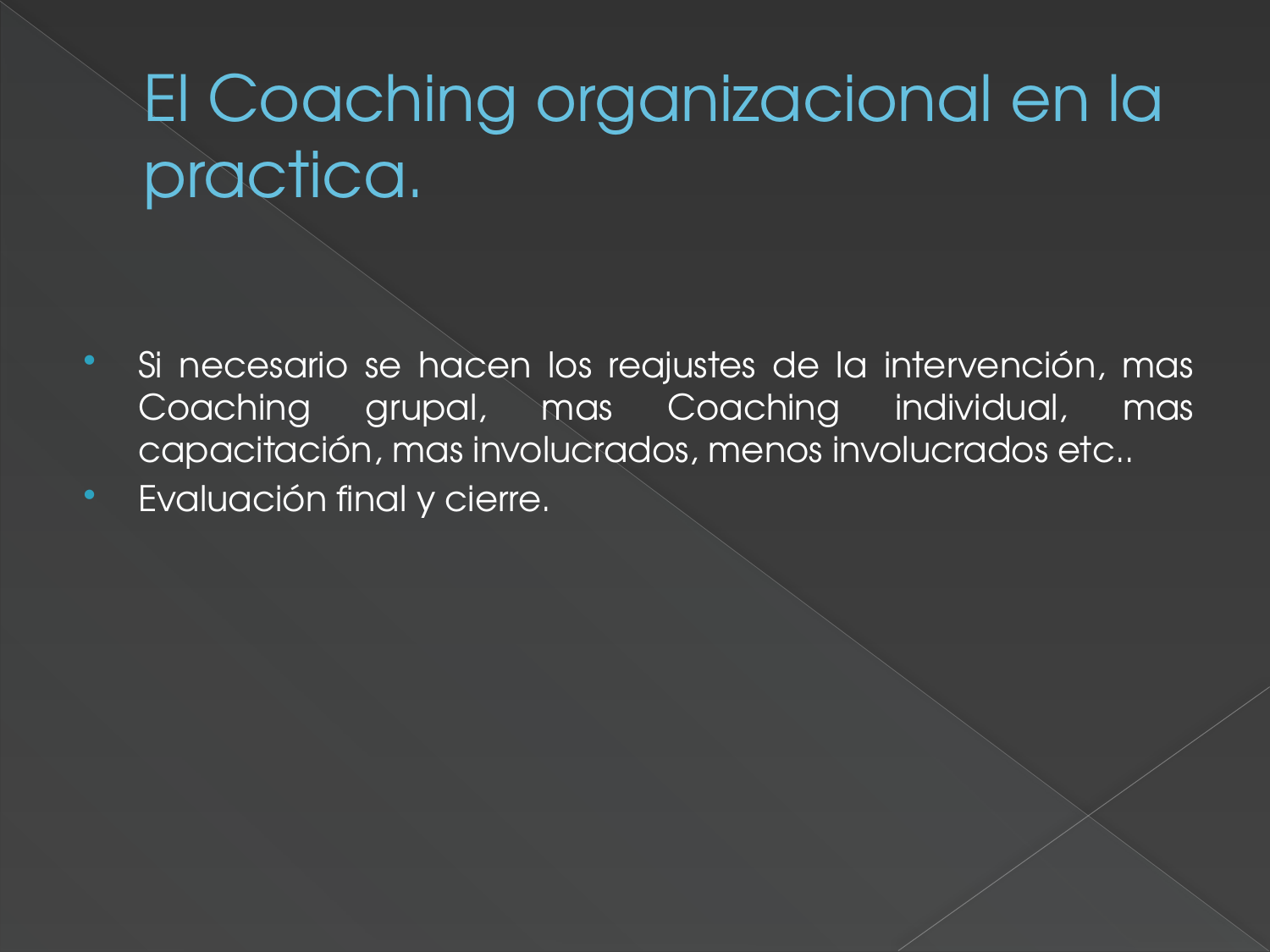

# El Coaching organizacional en la practica.
Si necesario se hacen los reajustes de la intervención, mas Coaching grupal, mas Coaching individual, mas capacitación, mas involucrados, menos involucrados etc..
Evaluación final y cierre.